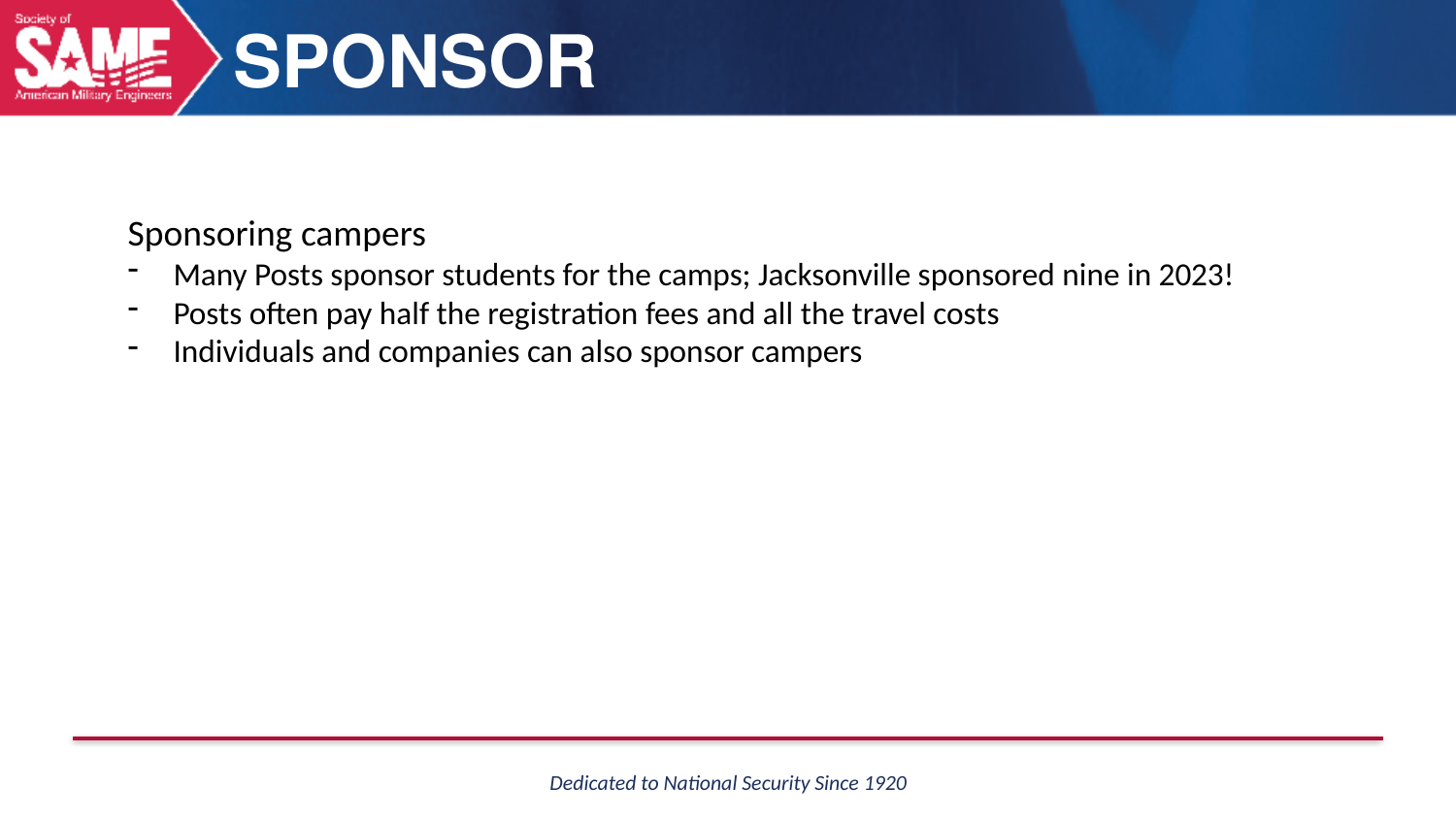

SPONSOR
Sponsoring campers
Many Posts sponsor students for the camps; Jacksonville sponsored nine in 2023!
Posts often pay half the registration fees and all the travel costs
Individuals and companies can also sponsor campers